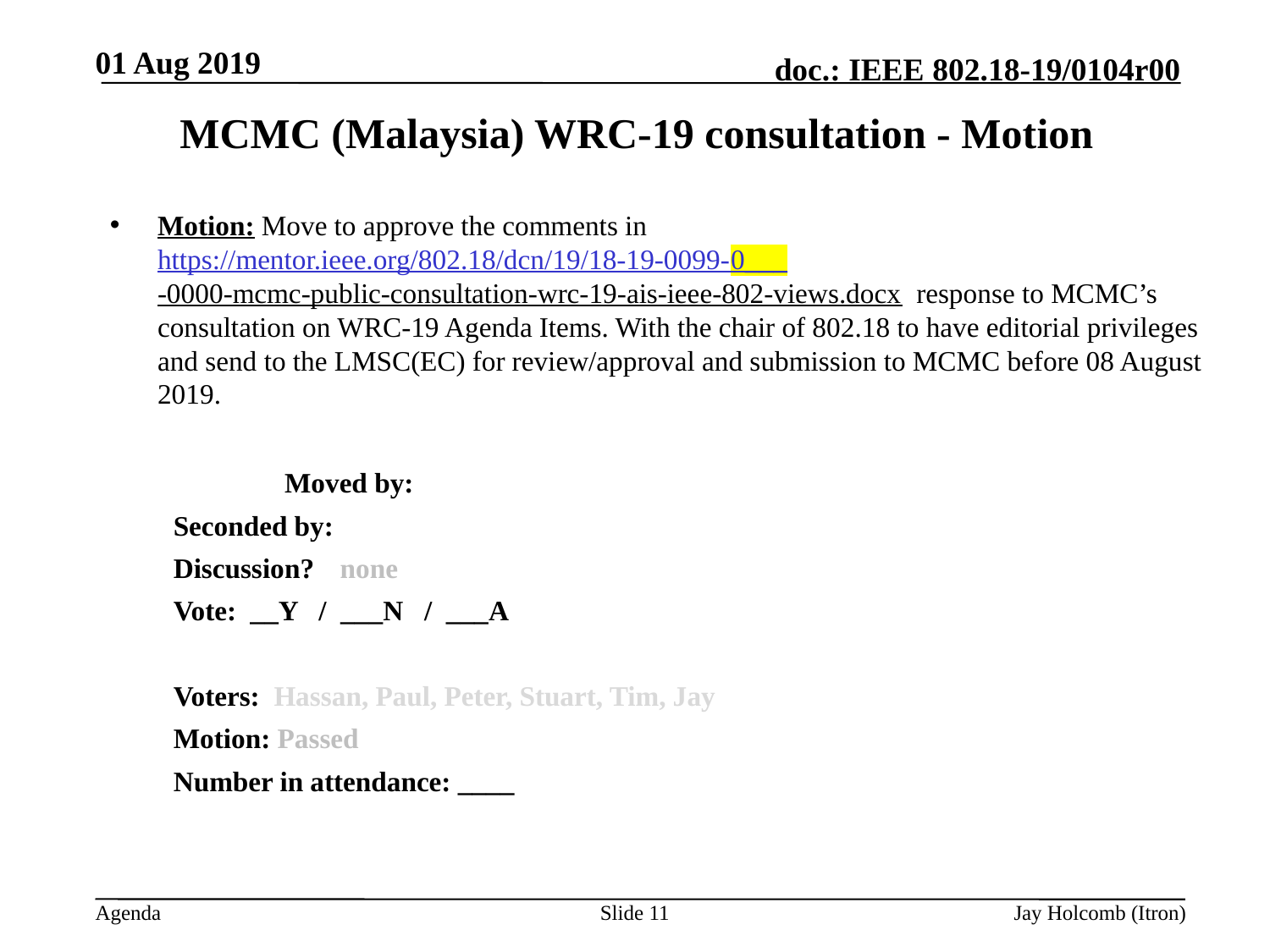

01 Aug 2019
# MCMC (Malaysia) WRC-19 consultation - Motion

Motion: Move to approve the comments in https://mentor.ieee.org/802.18/dcn/19/18-19-0099-0___-0000-mcmc-public-consultation-wrc-19-ais-ieee-802-views.docx  response to MCMC’s consultation on WRC-19 Agenda Items. With the chair of 802.18 to have editorial privileges and send to the LMSC(EC) for review/approval and submission to MCMC before 08 August 2019.

		Moved by:
Seconded by:
Discussion?	none
Vote:  __Y   /  ___N   /  ___A

Voters:  Hassan, Paul, Peter, Stuart, Tim, Jay
Motion: Passed
Number in attendance: ____

Slide 11
Jay Holcomb (Itron)